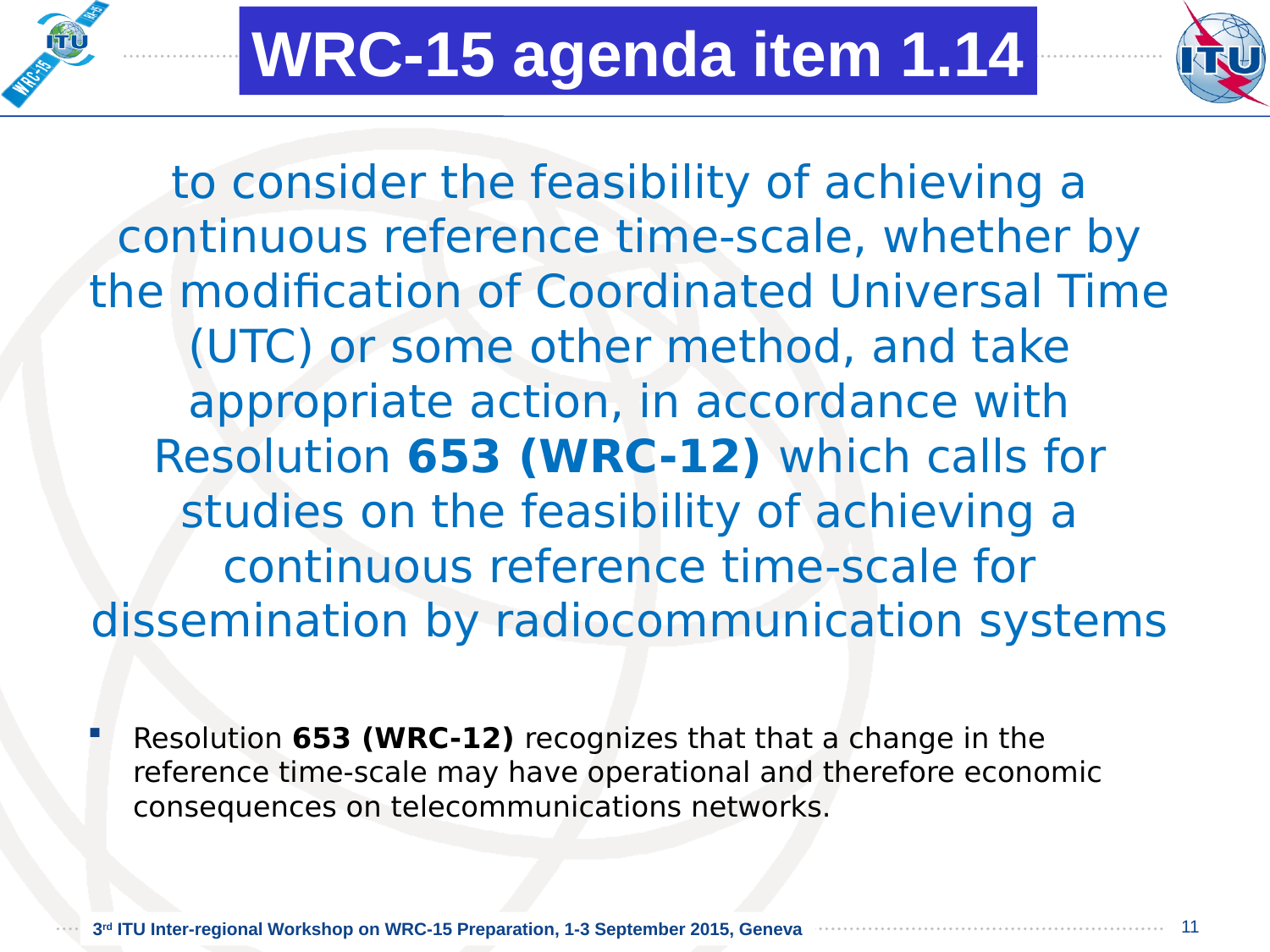

WRC-15 agenda item 1.14
# to consider the feasibility of achieving a continuous reference time-scale, whether by the modification of Coordinated Universal Time (UTC) or some other method, and take appropriate action, in accordance with Resolution 653 (WRC-12) which calls for studies on the feasibility of achieving a continuous reference time-scale for dissemination by radiocommunication systems

Resolution 653 (WRC-12) recognizes that that a change in the reference time-scale may have operational and therefore economic consequences on telecommunications networks.
11